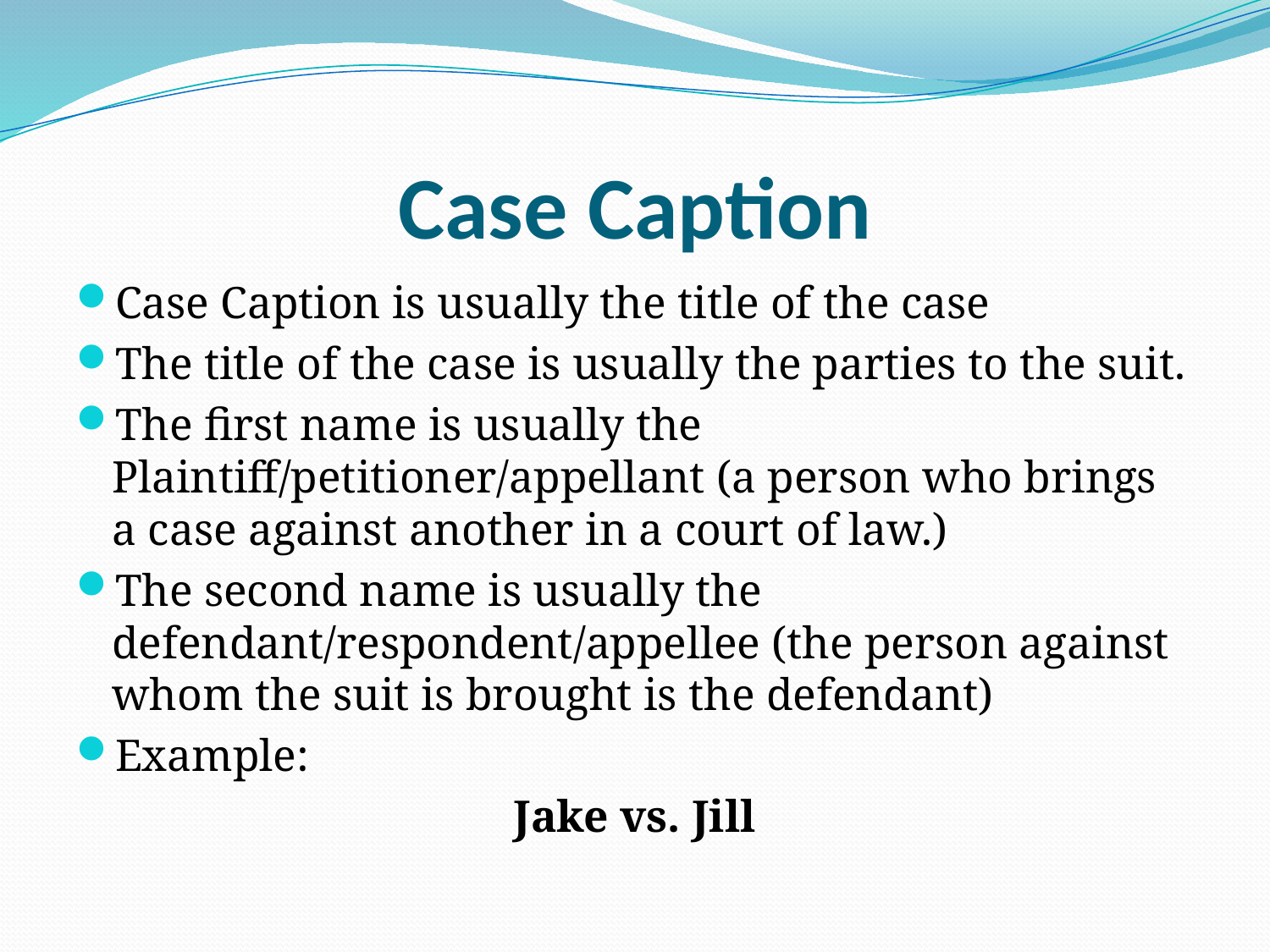

# Case Caption
Case Caption is usually the title of the case
The title of the case is usually the parties to the suit.
The first name is usually the Plaintiff/petitioner/appellant (a person who brings a case against another in a court of law.)
The second name is usually the defendant/respondent/appellee (the person against whom the suit is brought is the defendant)
Example:
Jake vs. Jill